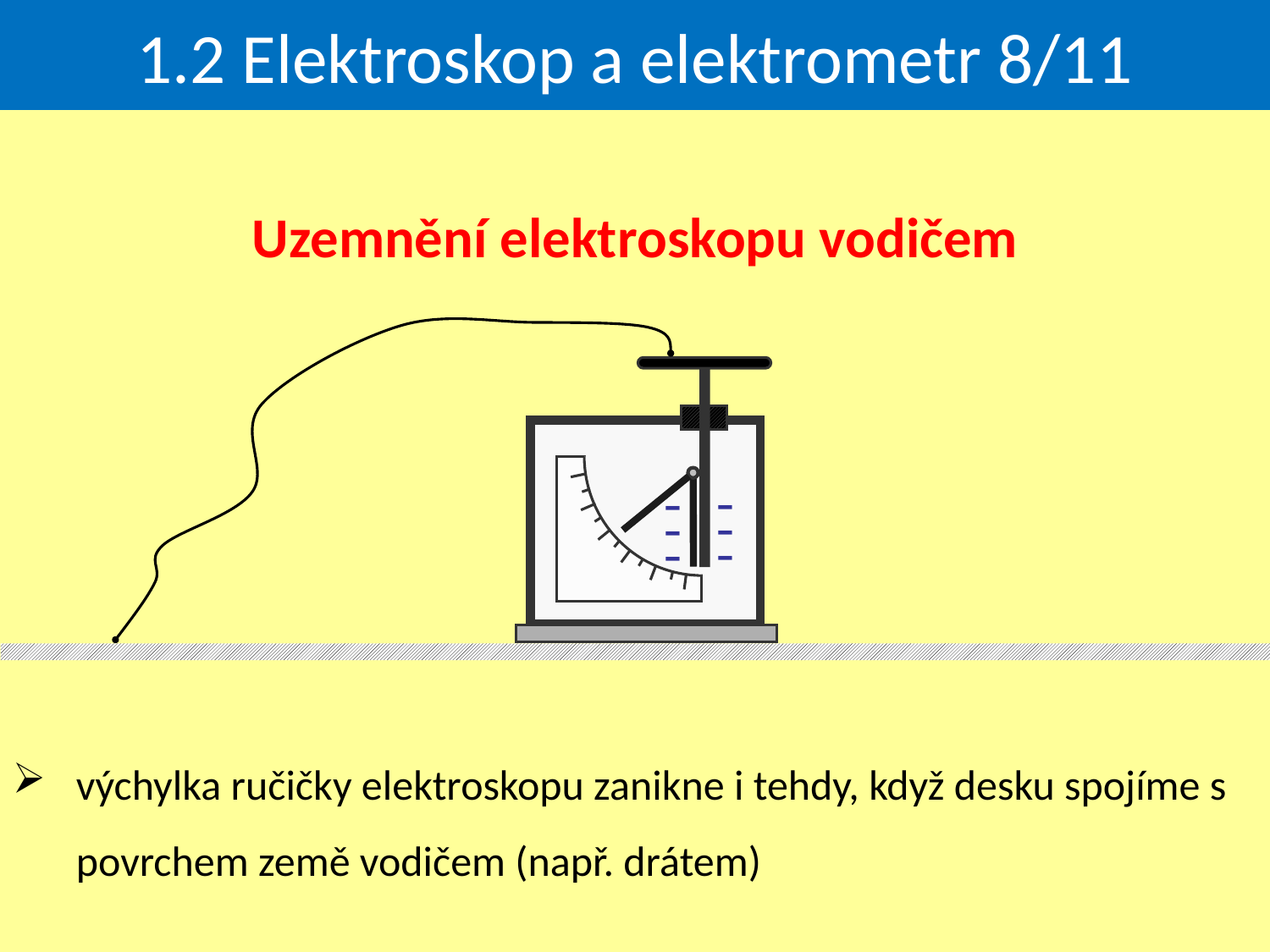

# 1.2 Elektroskop a elektrometr 8/11
Uzemnění elektroskopu vodičem

-
-
-
-
-
-

výchylka ručičky elektroskopu zanikne i tehdy, když desku spojíme s povrchem země vodičem (např. drátem)